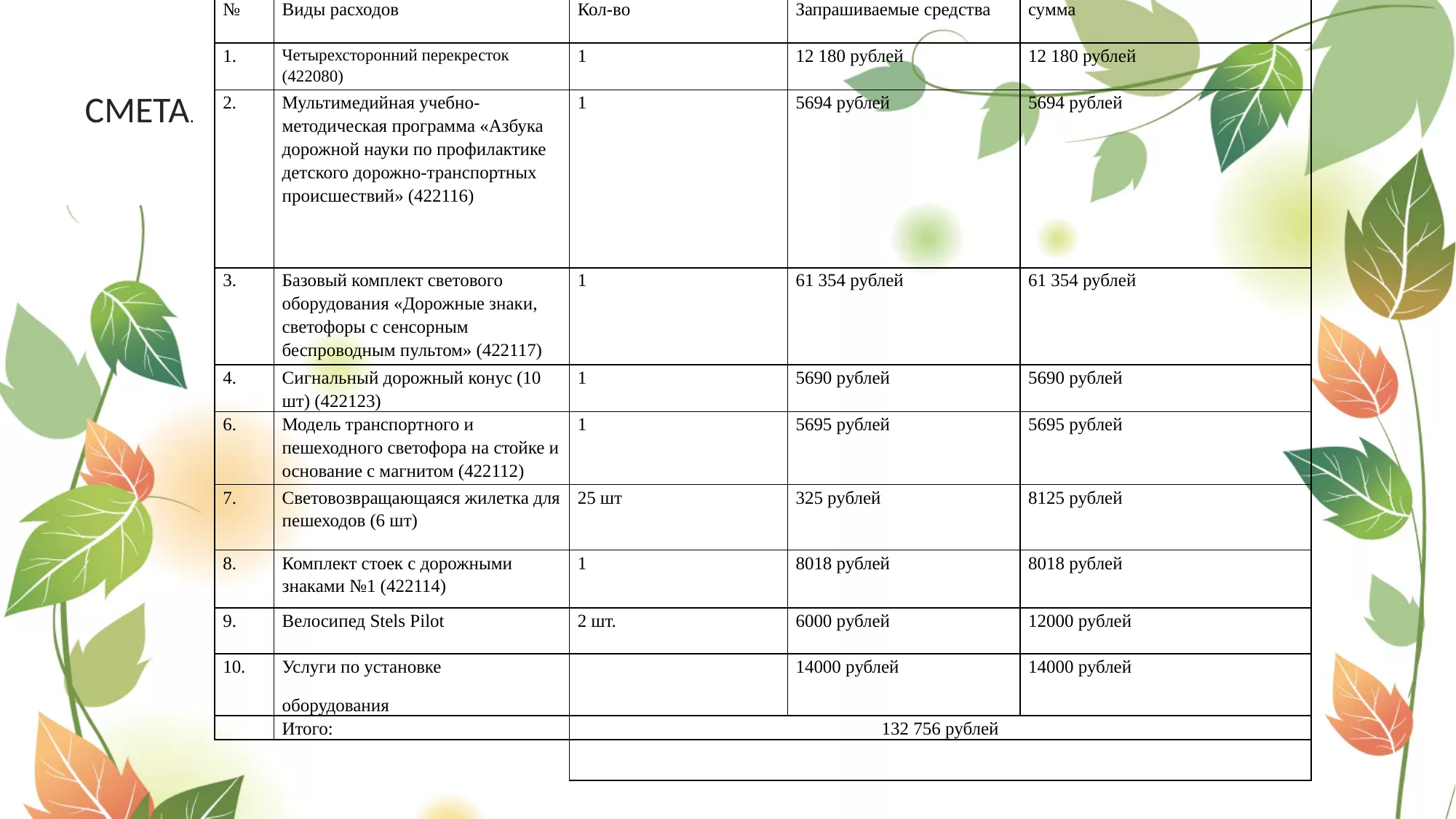

| № | Виды расходов | Кол-во | Запрашиваемые средства | сумма |
| --- | --- | --- | --- | --- |
| 1. | Четырехсторонний перекресток (422080) | 1 | 12 180 рублей | 12 180 рублей |
| 2. | Мультимедийная учебно-методическая программа «Азбука дорожной науки по профилактике детского дорожно-транспортных происшествий» (422116) | 1 | 5694 рублей | 5694 рублей |
| 3. | Базовый комплект светового оборудования «Дорожные знаки, светофоры с сенсорным беспроводным пультом» (422117) | 1 | 61 354 рублей | 61 354 рублей |
| 4. | Сигнальный дорожный конус (10 шт) (422123) | 1 | 5690 рублей | 5690 рублей |
| 6. | Модель транспортного и пешеходного светофора на стойке и основание с магнитом (422112) | 1 | 5695 рублей | 5695 рублей |
| 7. | Световозвращающаяся жилетка для пешеходов (6 шт) | 25 шт | 325 рублей | 8125 рублей |
| 8. | Комплект стоек с дорожными знаками №1 (422114) | 1 | 8018 рублей | 8018 рублей |
| 9. | Велосипед Stels Pilot | 2 шт. | 6000 рублей | 12000 рублей |
| 10. | Услуги по установке оборудования |  | 14000 рублей | 14000 рублей |
|  | Итого: | 132 756 рублей |  |  |
|  |  |  |  |  |
# СМЕТА.